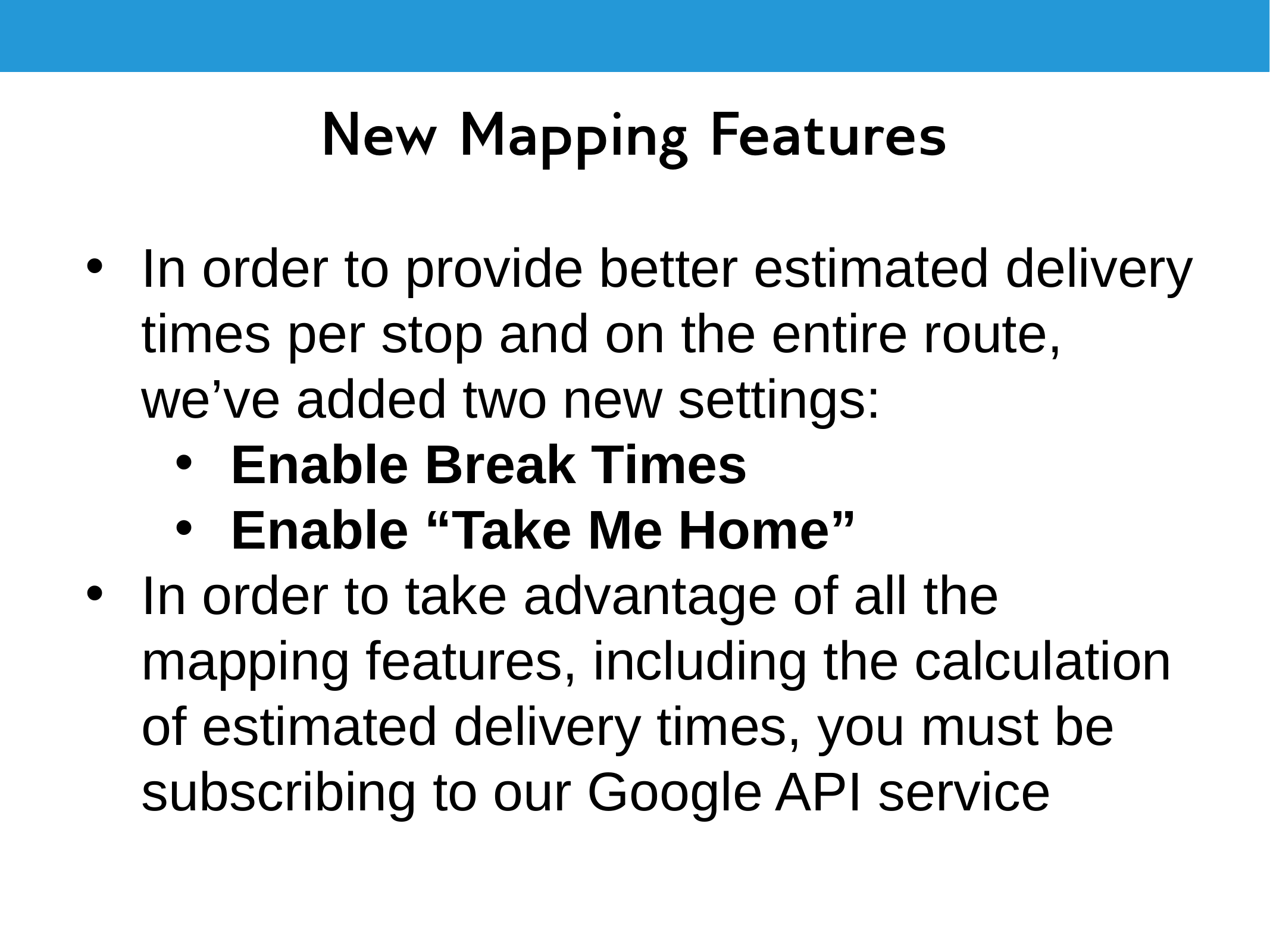

New Mapping Features

In order to provide better estimated delivery times per stop and on the entire route, we’ve added two new settings:
Enable Break Times
Enable “Take Me Home”
In order to take advantage of all the mapping features, including the calculation of estimated delivery times, you must be subscribing to our Google API service